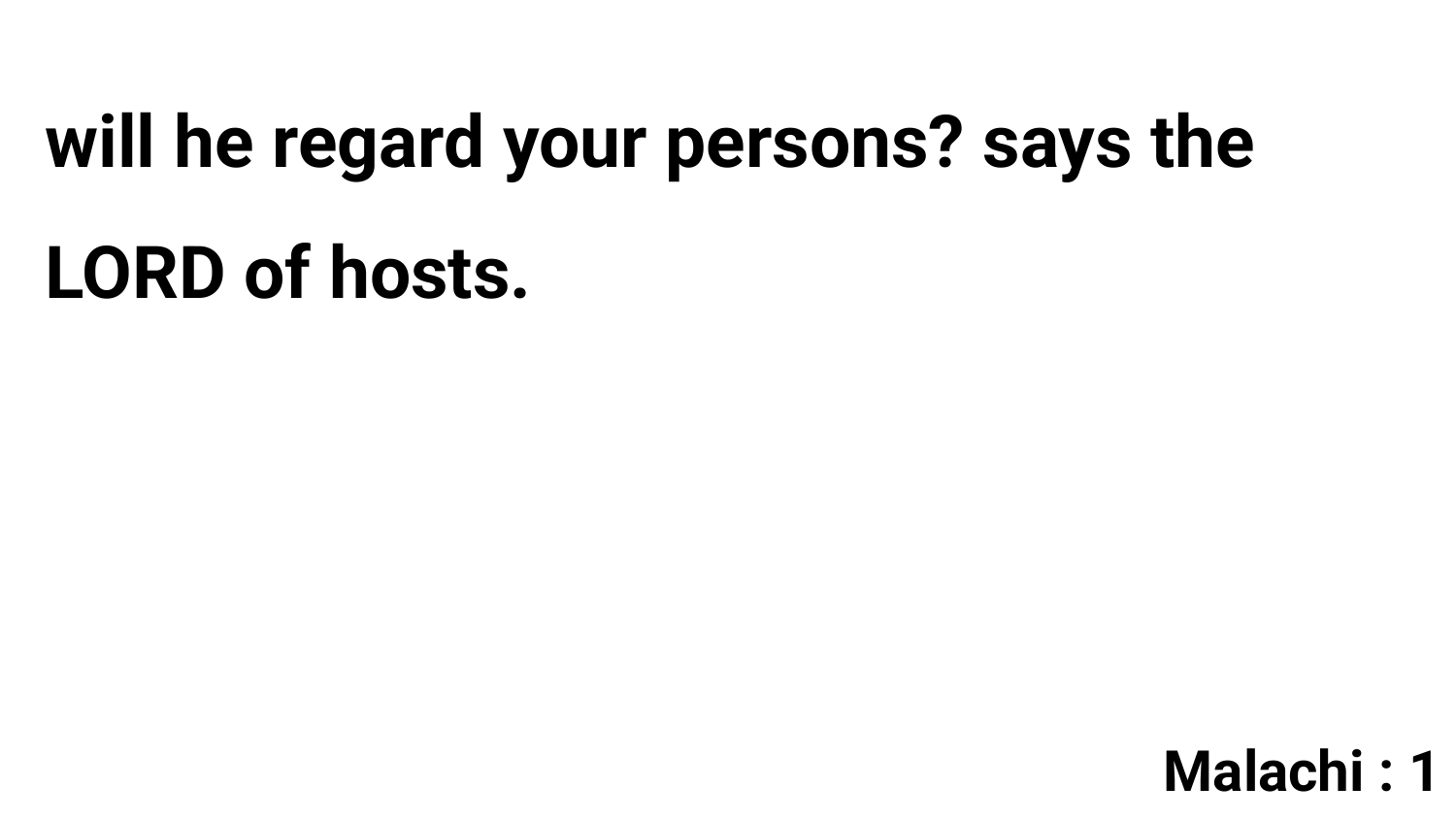

will he regard your persons? says the LORD of hosts.
Malachi : 1